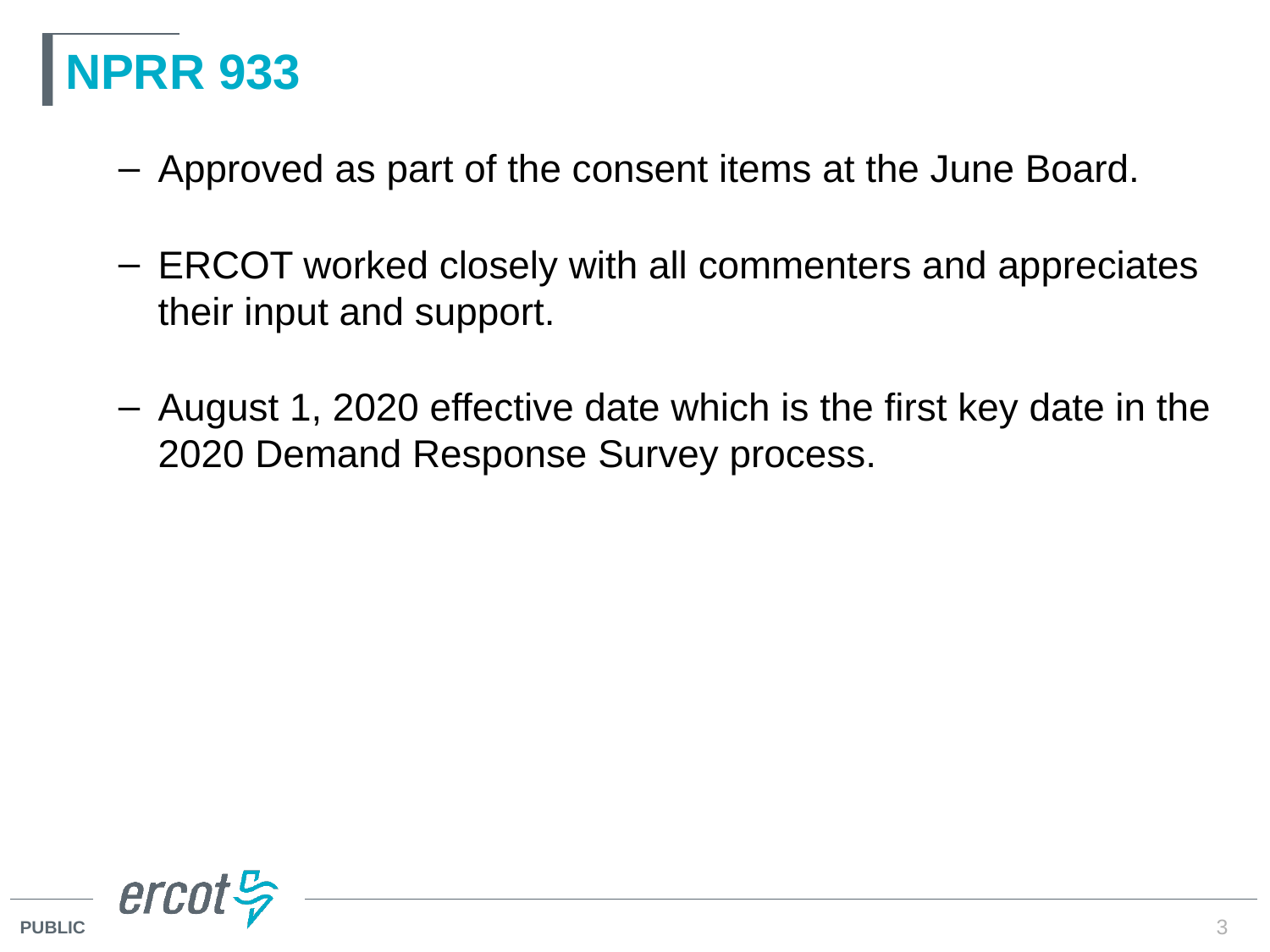

# NPRR 933
Approved as part of the consent items at the June Board.

ERCOT worked closely with all commenters and appreciates their input and support.

August 1, 2020 effective date which is the first key date in the 2020 Demand Response Survey process.
3